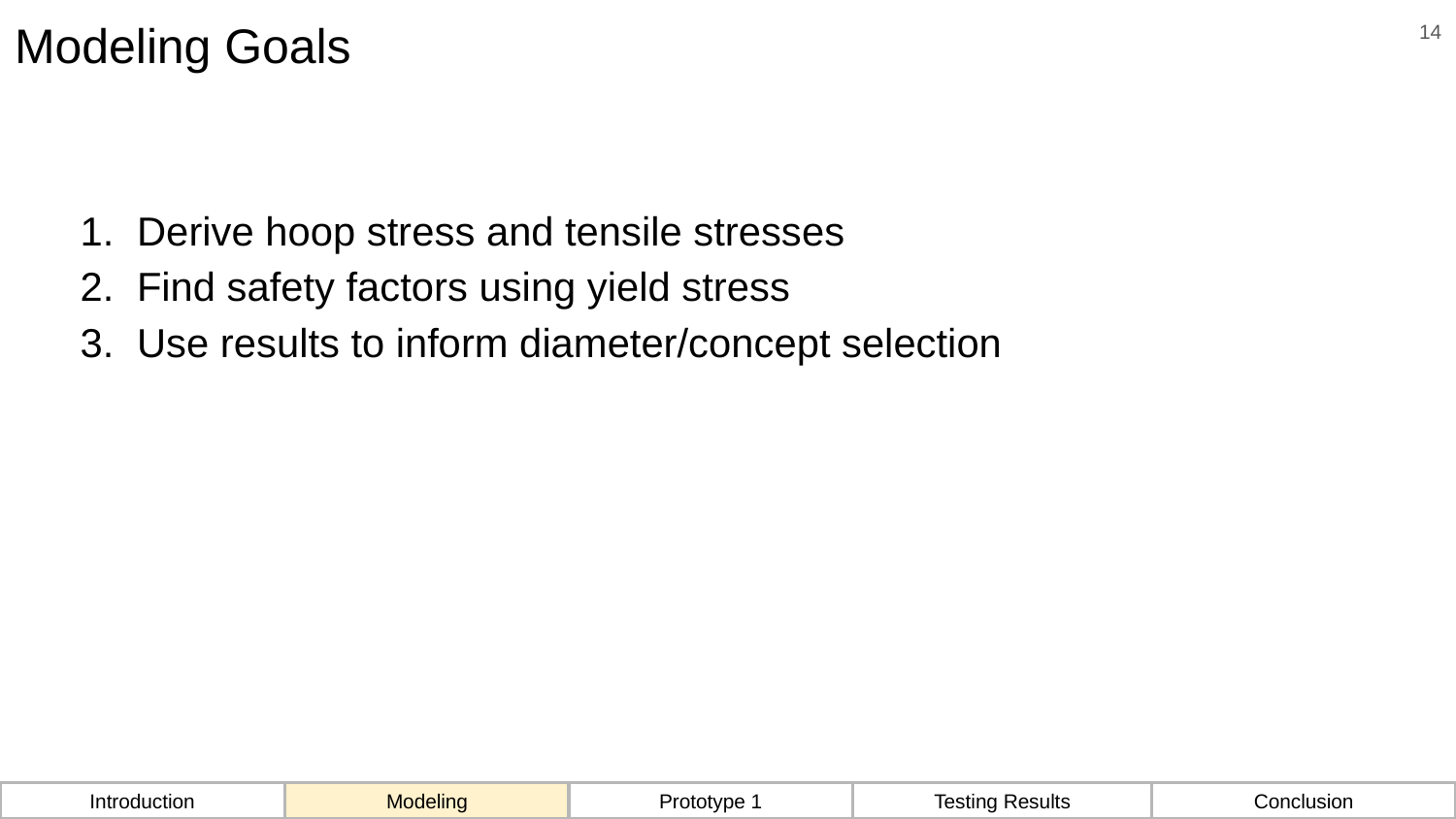

# Modeling Goals
14
Derive hoop stress and tensile stresses
Find safety factors using yield stress
Use results to inform diameter/concept selection
Testing Results
Introduction
Modeling
Prototype 1
Conclusion